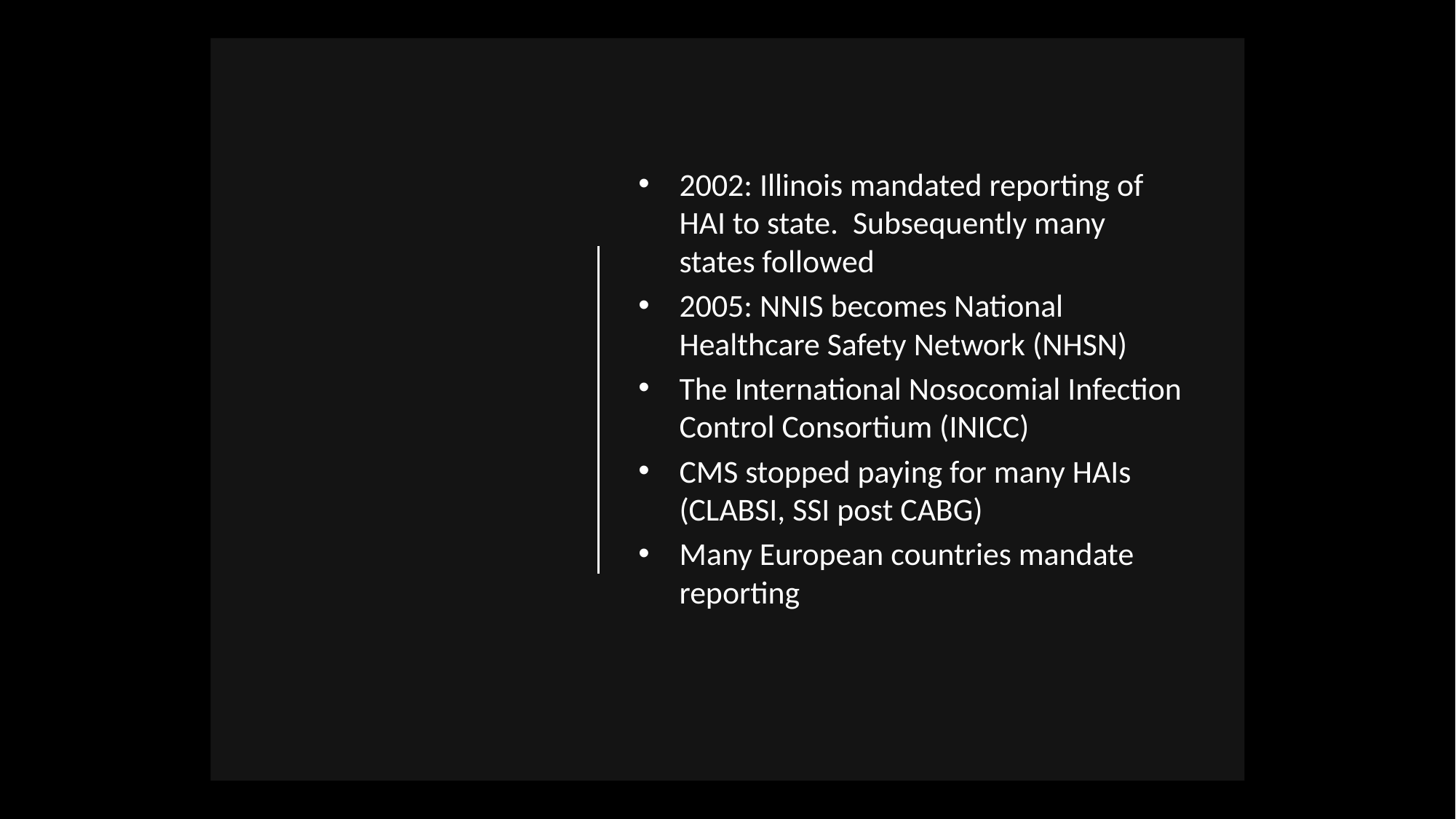

2002: Illinois mandated reporting of HAI to state.  Subsequently many states followed
2005: NNIS becomes National Healthcare Safety Network (NHSN)
The International Nosocomial Infection Control Consortium (INICC)
CMS stopped paying for many HAIs (CLABSI, SSI post CABG)
Many European countries mandate reporting